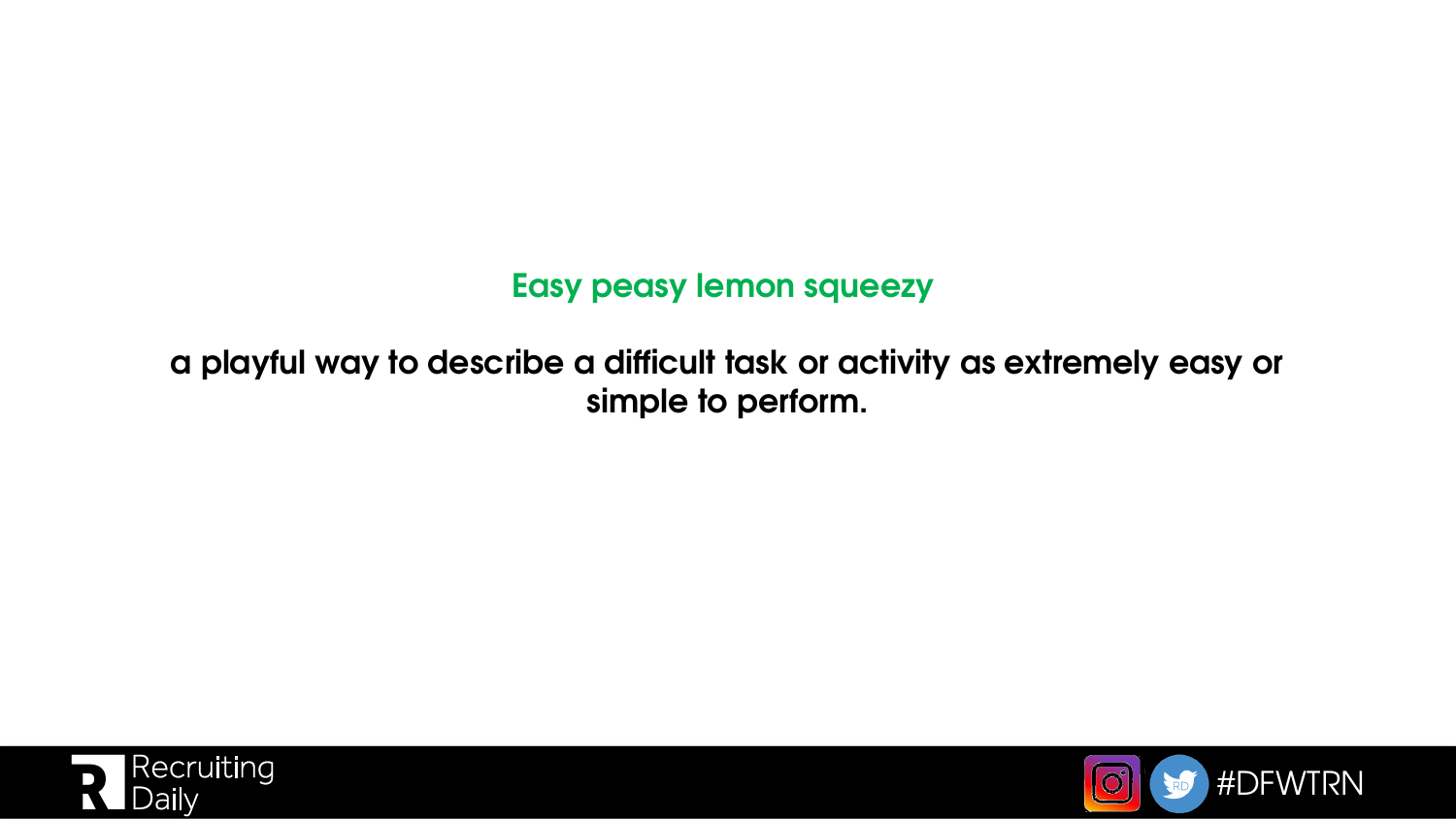

# Easy peasy lemon squeezy a playful way to describe a difficult task or activity as extremely easy or simple to perform.